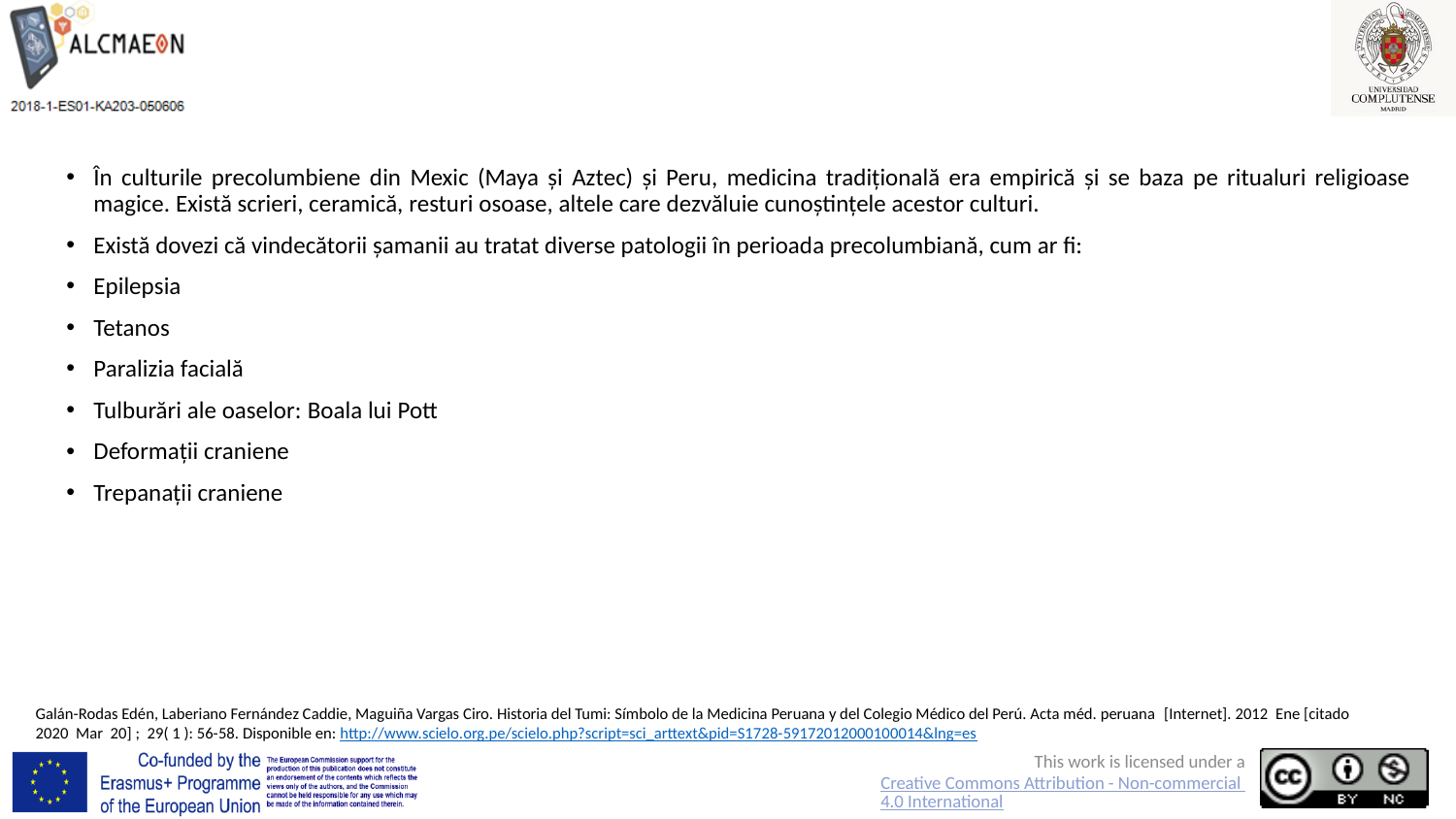

#
În culturile precolumbiene din Mexic (Maya și Aztec) și Peru, medicina tradițională era empirică și se baza pe ritualuri religioase magice. Există scrieri, ceramică, resturi osoase, altele care dezvăluie cunoștințele acestor culturi.
Există dovezi că vindecătorii șamanii au tratat diverse patologii în perioada precolumbiană, cum ar fi:
Epilepsia
Tetanos
Paralizia facială
Tulburări ale oaselor: Boala lui Pott
Deformații craniene
Trepanații craniene

Galán-Rodas Edén, Laberiano Fernández Caddie, Maguiña Vargas Ciro. Historia del Tumi: Símbolo de la Medicina Peruana y del Colegio Médico del Perú. Acta méd. peruana  [Internet]. 2012  Ene [citado  2020  Mar  20] ;  29( 1 ): 56-58. Disponible en: http://www.scielo.org.pe/scielo.php?script=sci_arttext&pid=S1728-59172012000100014&lng=es